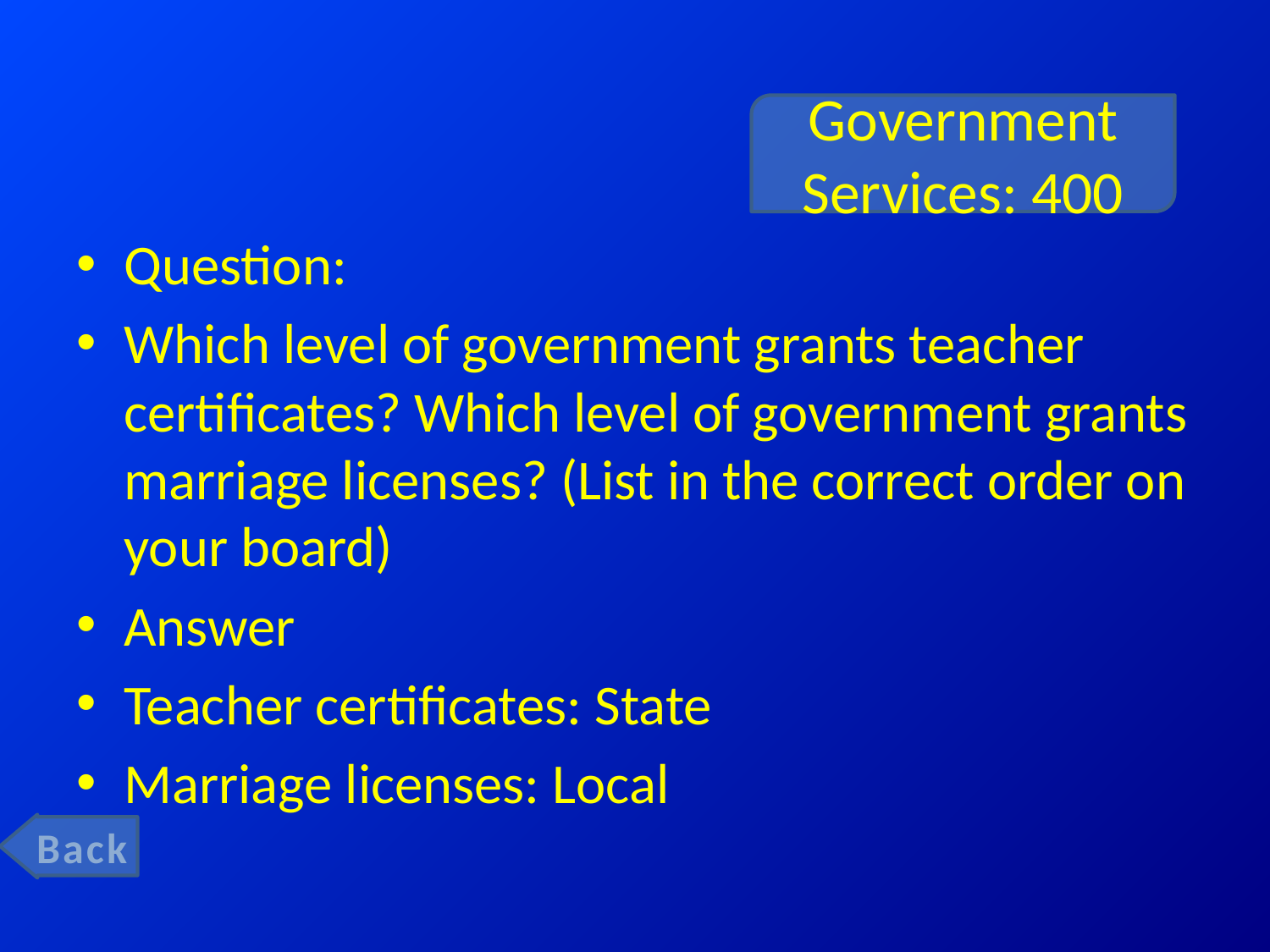

# Government Services: 400

Question:
Which level of government grants teacher certificates? Which level of government grants marriage licenses? (List in the correct order on your board)
Answer
Teacher certificates: State
Marriage licenses: Local

Back